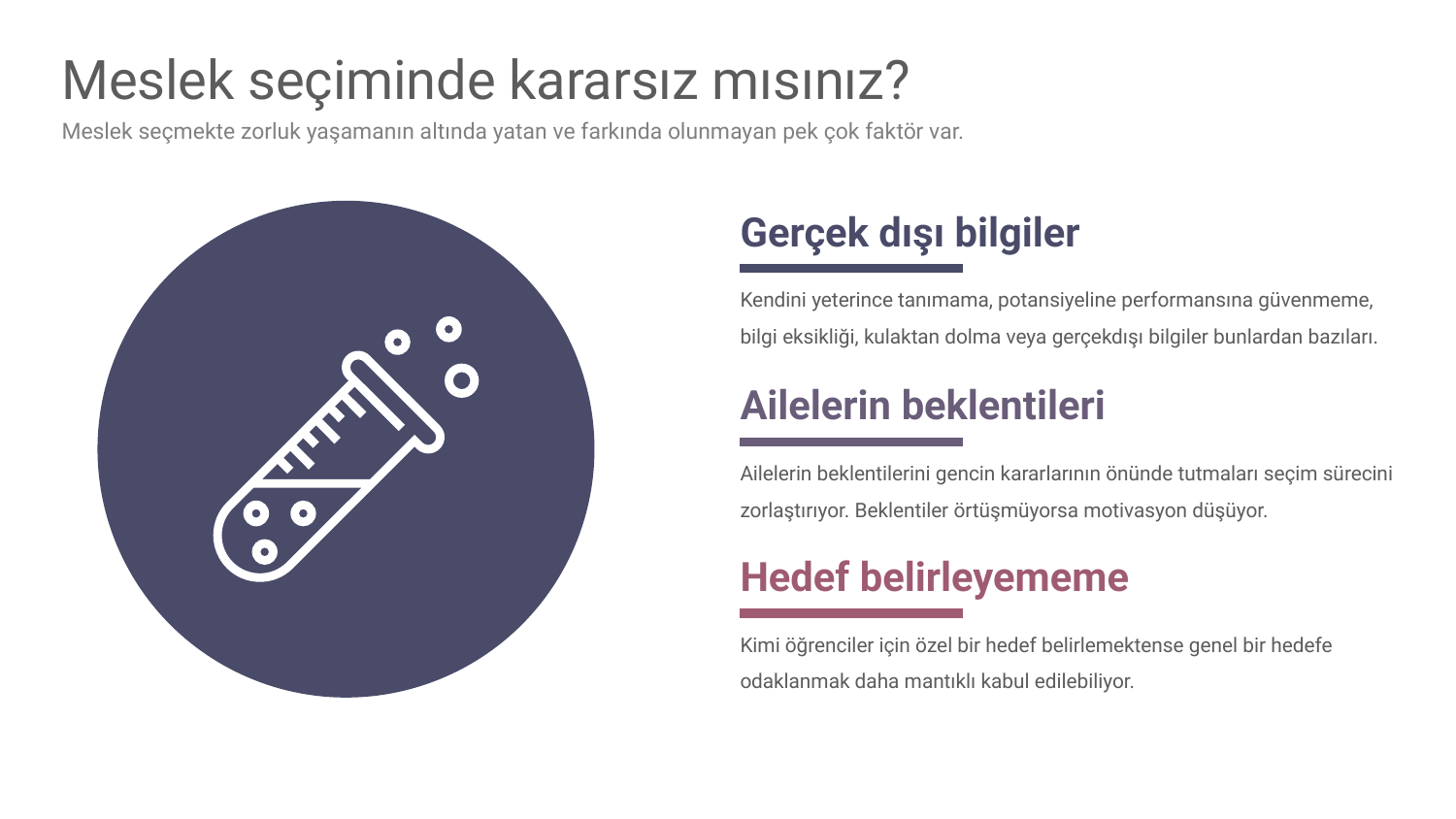

# Meslek seçiminde kararsız mısınız?
Meslek seçmekte zorluk yaşamanın altında yatan ve farkında olunmayan pek çok faktör var.

Gerçek dışı bilgiler
Kendini yeterince tanımama, potansiyeline performansına güvenmeme, bilgi eksikliği, kulaktan dolma veya gerçekdışı bilgiler bunlardan bazıları.

Ailelerin beklentileri
Ailelerin beklentilerini gencin kararlarının önünde tutmaları seçim sürecini zorlaştırıyor. Beklentiler örtüşmüyorsa motivasyon düşüyor.
Hedef belirleyememe
Kimi öğrenciler için özel bir hedef belirlemektense genel bir hedefe odaklanmak daha mantıklı kabul edilebiliyor.